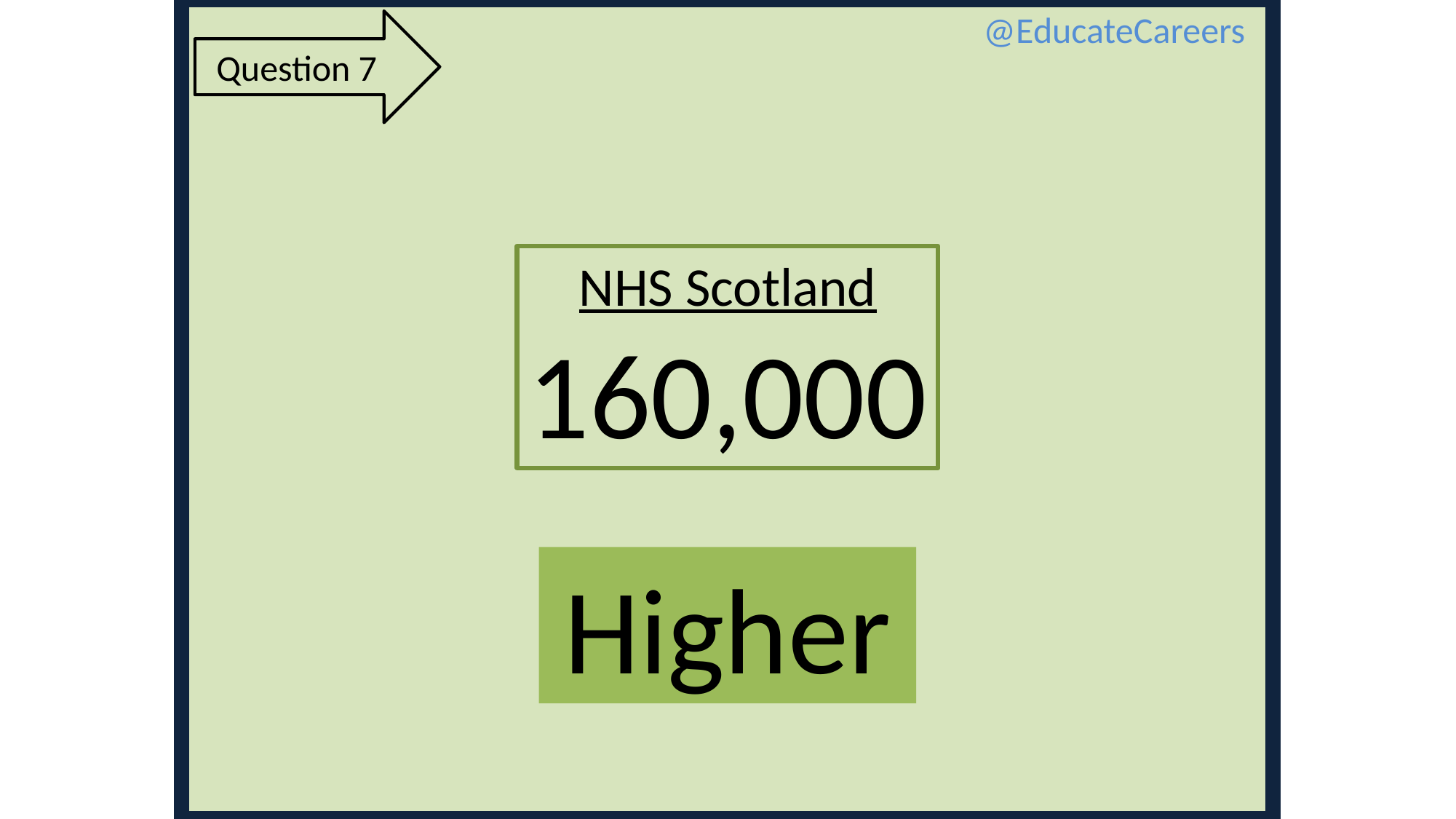

@EducateCareers

Question 7
NHS Scotland
160,000
Higher